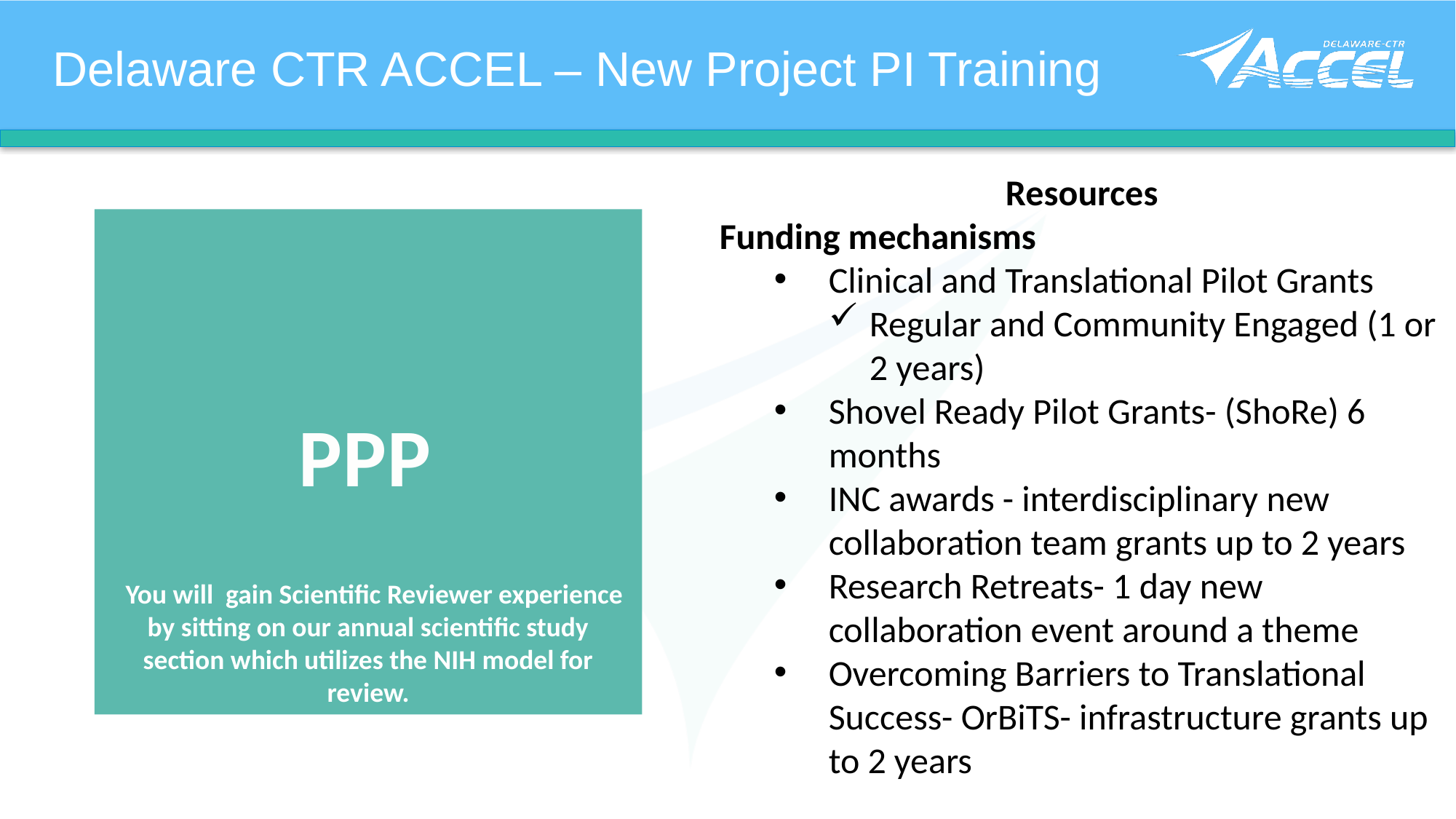

Delaware CTR ACCEL – New Project PI Training
Resources
Funding mechanisms
Clinical and Translational Pilot Grants
Regular and Community Engaged (1 or 2 years)
Shovel Ready Pilot Grants- (ShoRe) 6 months
INC awards - interdisciplinary new collaboration team grants up to 2 years
Research Retreats- 1 day new collaboration event around a theme
Overcoming Barriers to Translational Success- OrBiTS- infrastructure grants up to 2 years

  You will  gain Scientific Reviewer experience by sitting on our annual scientific study section which utilizes the NIH model for review.
PPP
PPP